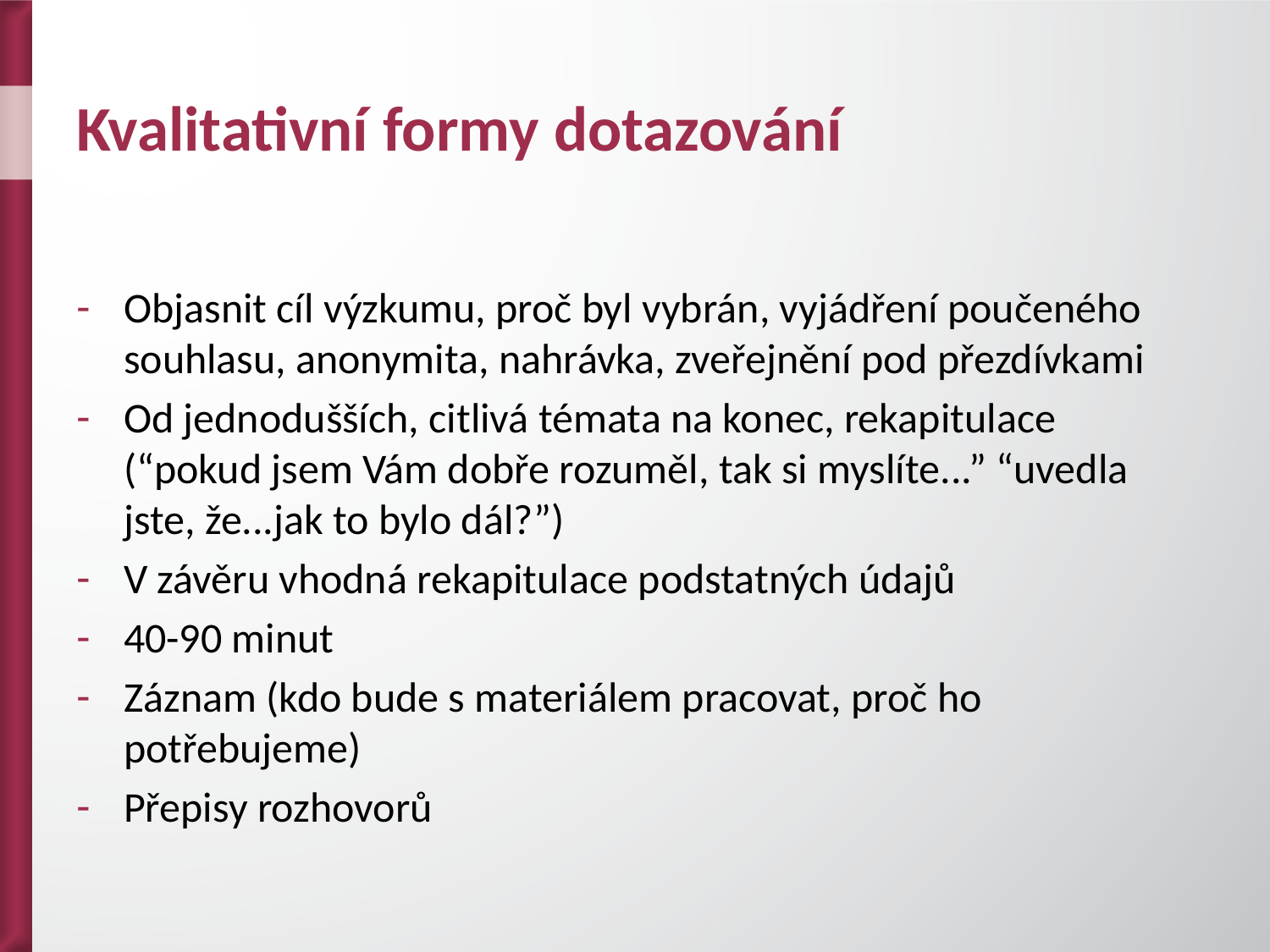

# Kvalitativní formy dotazování

Objasnit cíl výzkumu, proč byl vybrán, vyjádření poučeného souhlasu, anonymita, nahrávka, zveřejnění pod přezdívkami
Od jednodušších, citlivá témata na konec, rekapitulace (“pokud jsem Vám dobře rozuměl, tak si myslíte...” “uvedla jste, že...jak to bylo dál?”)
V závěru vhodná rekapitulace podstatných údajů
40-90 minut
Záznam (kdo bude s materiálem pracovat, proč ho potřebujeme)
Přepisy rozhovorů